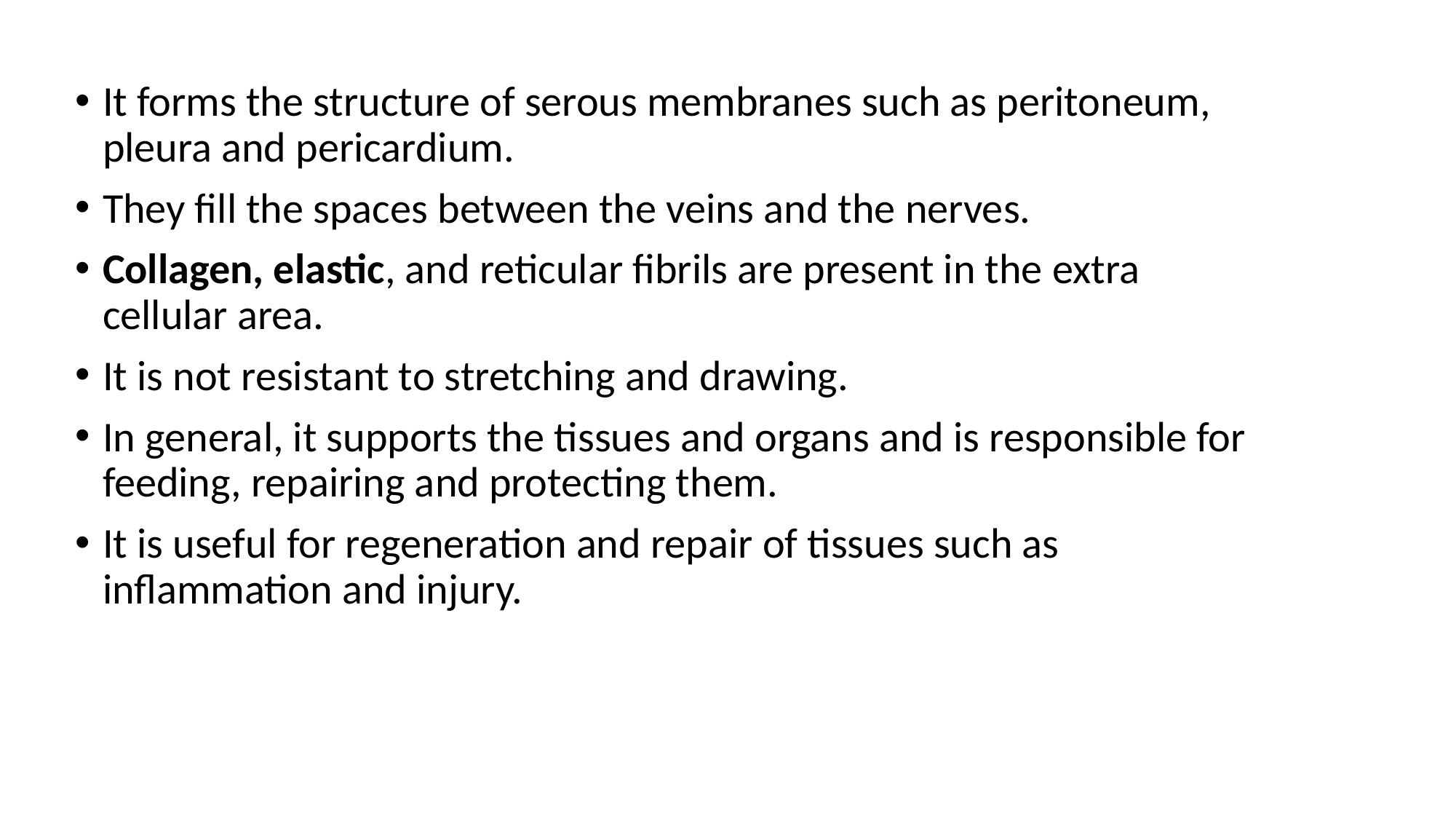

It forms the structure of serous membranes such as peritoneum, pleura and pericardium.
They fill the spaces between the veins and the nerves.
Collagen, elastic, and reticular fibrils are present in the extra cellular area.
It is not resistant to stretching and drawing.
In general, it supports the tissues and organs and is responsible for feeding, repairing and protecting them.
It is useful for regeneration and repair of tissues such as inflammation and injury.